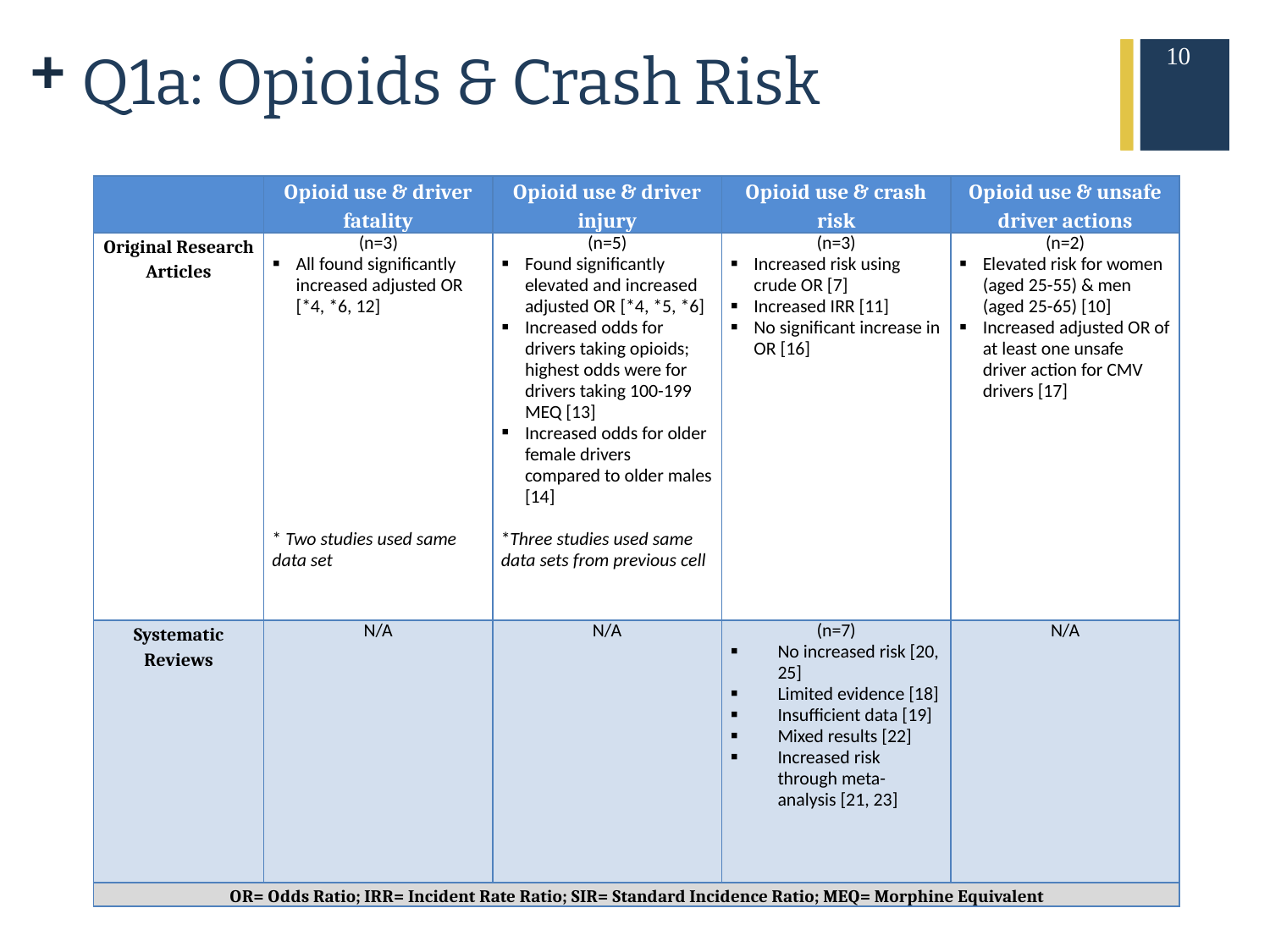

10
# Q1a: Opioids & Crash Risk
|  | Opioid use & driver fatality | Opioid use & driver injury | Opioid use & crash risk | Opioid use & unsafe driver actions |
| --- | --- | --- | --- | --- |
| Original Research Articles | (n=3) All found significantly increased adjusted OR [\*4, \*6, 12]   \* Two studies used same data set | (n=5) Found significantly elevated and increased adjusted OR [\*4, \*5, \*6] Increased odds for drivers taking opioids; highest odds were for drivers taking 100-199 MEQ [13] Increased odds for older female drivers compared to older males [14] \*Three studies used same data sets from previous cell | (n=3) Increased risk using crude OR [7] Increased IRR [11] No significant increase in OR [16] | (n=2) Elevated risk for women (aged 25-55) & men (aged 25-65) [10] Increased adjusted OR of at least one unsafe driver action for CMV drivers [17] |
| Systematic Reviews | N/A | N/A | (n=7) No increased risk [20, 25] Limited evidence [18] Insufficient data [19] Mixed results [22] Increased risk through meta-analysis [21, 23] | N/A |
| OR= Odds Ratio; IRR= Incident Rate Ratio; SIR= Standard Incidence Ratio; MEQ= Morphine Equivalent |  |  |  |  |